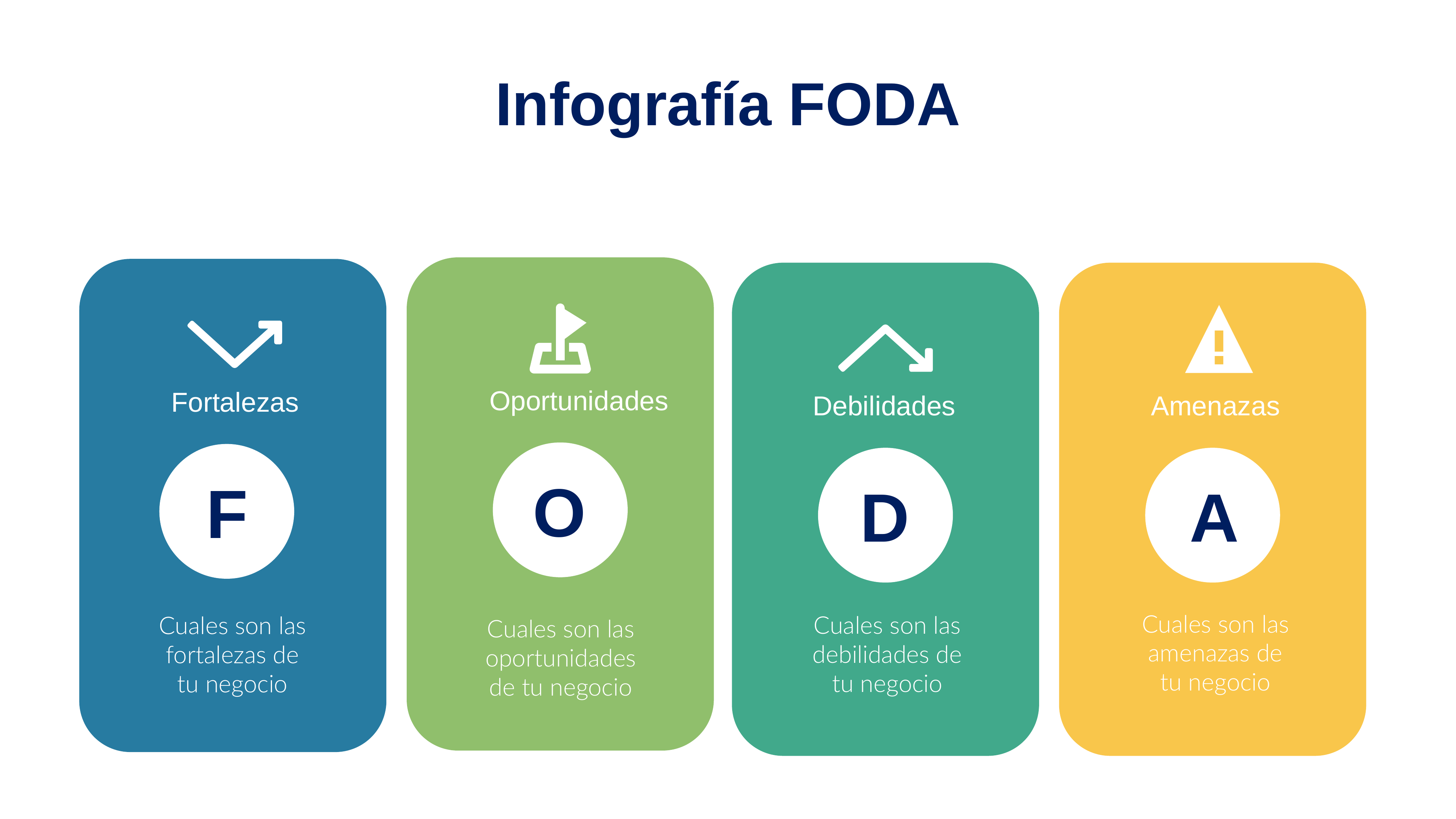

Infografía FODA

Oportunidades
Fortalezas
Debilidades
Amenazas

O
F
D
A
Cuales son las amenazas de tu negocio
Cuales son las debilidades de tu negocio
Cuales son las fortalezas de tu negocio
Cuales son las oportunidades de tu negocio